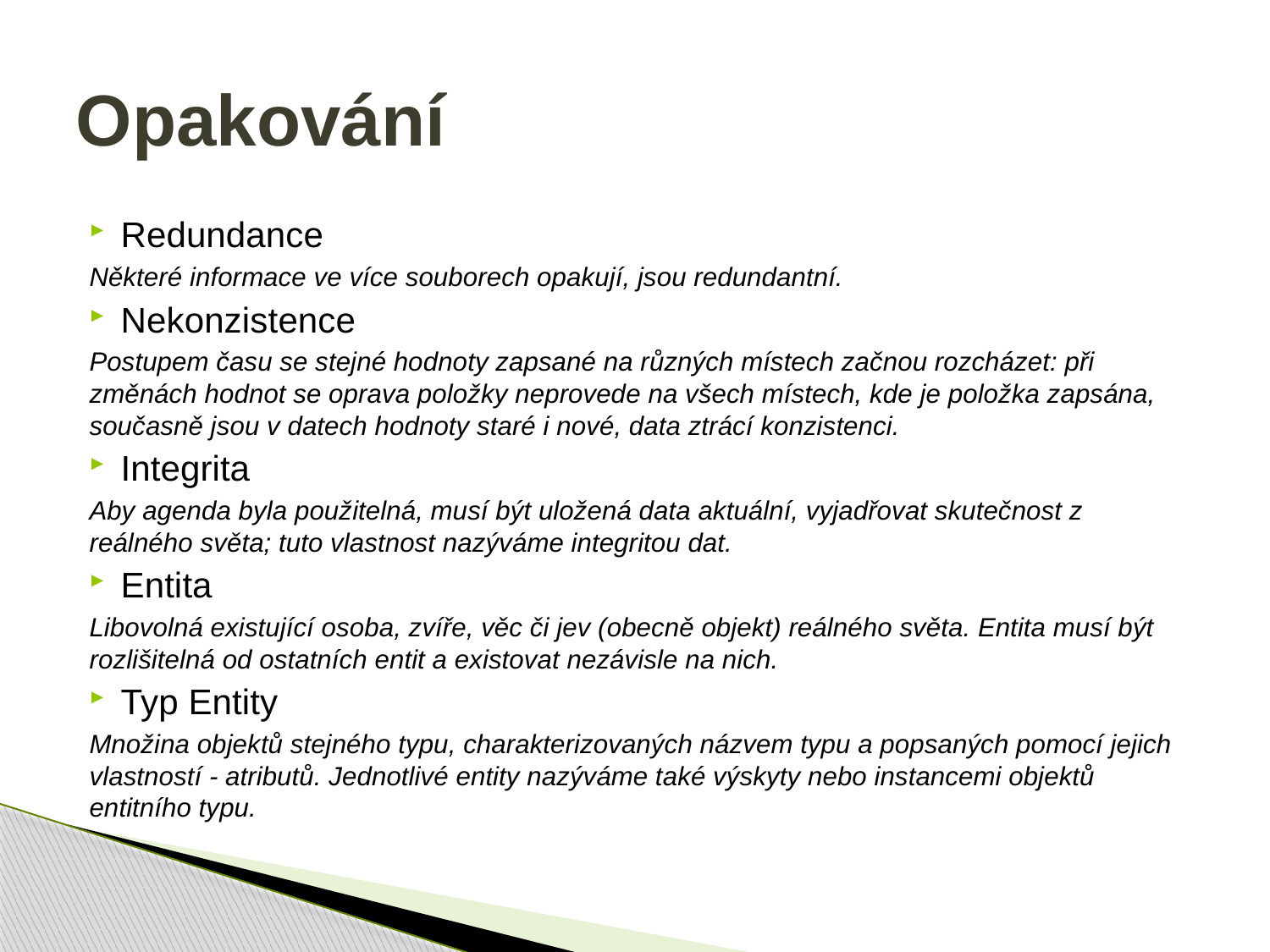

# Opakování
Redundance
Některé informace ve více souborech opakují, jsou redundantní.
Nekonzistence
Postupem času se stejné hodnoty zapsané na různých místech začnou rozcházet: při změnách hodnot se oprava položky neprovede na všech místech, kde je položka zapsána, současně jsou v datech hodnoty staré i nové, data ztrácí konzistenci.
Integrita
Aby agenda byla použitelná, musí být uložená data aktuální, vyjadřovat skutečnost z reálného světa; tuto vlastnost nazýváme integritou dat.
Entita
Libovolná existující osoba, zvíře, věc či jev (obecně objekt) reálného světa. Entita musí být rozlišitelná od ostatních entit a existovat nezávisle na nich.
Typ Entity
Množina objektů stejného typu, charakterizovaných názvem typu a popsaných pomocí jejich vlastností - atributů. Jednotlivé entity nazýváme také výskyty nebo instancemi objektů entitního typu.